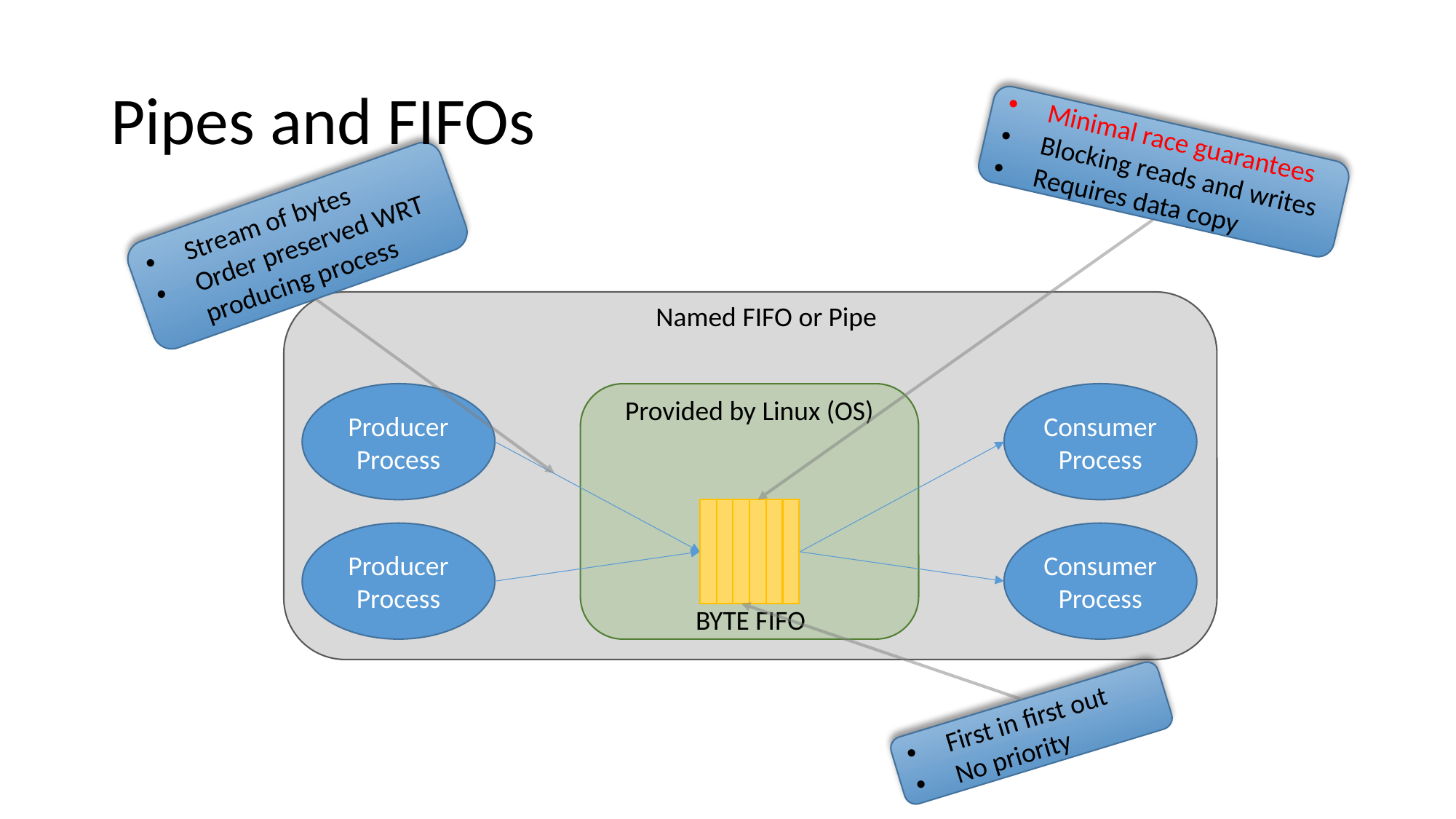

# Pipes and FIFOs
Minimal race guarantees
Blocking reads and writes
Requires data copy
Stream of bytes
Order preserved WRT producing process

Named FIFO or Pipe
Producer Process

Consumer Process
Provided by Linux (OS)

Producer Process
Consumer Process
BYTE FIFO
First in first out
No priority